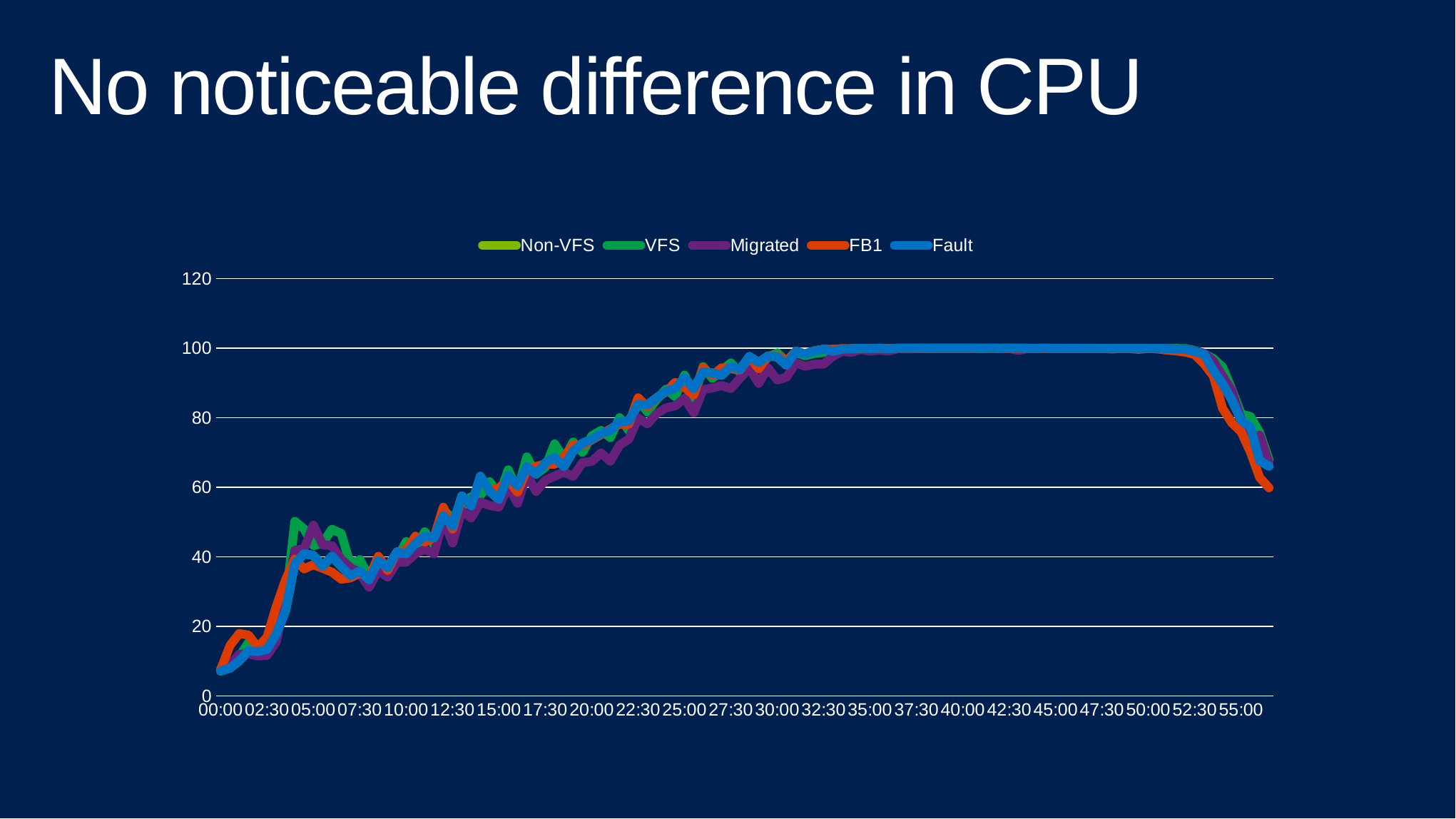

# No noticeable difference in CPU

### Chart

| Category |  |  |  |  |  |
|---|---|---|---|---|---|
| 0 | 7.209999999999999 | 7.754 | 7.513 | 7.594999999999999 | 7.209999999999999 |
| 3.4722222222222224E-4 | 8.054 | 9.151 | 8.945 | 14.505999999999997 | 8.054 |
| 6.9444444444444447E-4 | 10.119000000000002 | 11.309999999999999 | 12.020999999999999 | 17.968 | 10.119000000000002 |
| 1.0416666666666667E-3 | 13.047999999999998 | 15.363999999999999 | 12.103 | 17.526000000000003 | 13.047999999999998 |
| 1.3888888888888889E-3 | 12.773 | 14.791 | 11.526 | 14.016 | 12.773 |
| 1.7361111111111112E-3 | 13.386999999999997 | 13.172 | 11.705000000000002 | 16.968 | 13.386999999999997 |
| 2.0833333333333333E-3 | 17.861 | 17.018 | 15.632000000000005 | 25.792 | 17.861 |
| 2.4305555555555556E-3 | 24.628999999999998 | 26.660000000000004 | 27.726 | 33.437 | 24.628999999999998 |
| 2.7777777777777779E-3 | 38.114 | 50.245000000000005 | 41.902 | 39.349000000000004 | 38.114 |
| 3.1250000000000002E-3 | 40.967000000000006 | 48.010999999999996 | 42.31699999999999 | 36.557 | 40.967000000000006 |
| 3.4722222222222225E-3 | 40.407 | 43.23800000000001 | 49.141 | 37.769000000000005 | 40.407 |
| 3.8194444444444448E-3 | 37.30800000000001 | 44.032 | 43.503 | 36.702000000000005 | 37.30800000000001 |
| 4.1666666666666666E-3 | 40.19599999999999 | 47.96 | 43.217999999999996 | 35.638999999999996 | 40.19599999999999 |
| 4.5138888888888885E-3 | 37.257000000000005 | 46.736 | 39.277 | 33.589999999999996 | 37.257000000000005 |
| 4.8611111111111103E-3 | 34.599000000000004 | 37.614999999999995 | 36.907 | 33.967 | 34.599000000000004 |
| 5.2083333333333322E-3 | 35.958 | 39.19699999999999 | 35.273999999999994 | 35.394000000000005 | 35.958 |
| 5.555555555555554E-3 | 33.436 | 34.328 | 31.272000000000002 | 33.98100000000001 | 33.436 |
| 5.9027777777777759E-3 | 38.888 | 39.364999999999995 | 36.1 | 40.184000000000005 | 38.888 |
| 6.2499999999999977E-3 | 36.958999999999996 | 37.019000000000005 | 34.179 | 36.152 | 36.958999999999996 |
| 6.5972222222222196E-3 | 41.43 | 39.404 | 38.455999999999996 | 41.456999999999994 | 41.43 |
| 6.9444444444444415E-3 | 40.88399999999999 | 44.413 | 38.474 | 41.791999999999994 | 40.88399999999999 |
| 7.2916666666666633E-3 | 43.865 | 42.112 | 40.917 | 45.951 | 43.865 |
| 7.6388888888888852E-3 | 46.04099999999999 | 47.236000000000004 | 42.146 | 44.257999999999996 | 46.04099999999999 |
| 7.986111111111107E-3 | 45.42 | 43.43599999999999 | 40.907 | 45.556999999999995 | 45.42 |
| 8.3333333333333297E-3 | 51.916 | 53.524 | 50.864999999999995 | 54.301 | 51.916 |
| 8.6805555555555525E-3 | 48.819 | 51.045 | 43.965999999999994 | 47.997 | 48.819 |
| 9.0277777777777752E-3 | 57.51899999999999 | 54.416999999999994 | 53.242000000000004 | 57.099000000000004 | 57.51899999999999 |
| 9.3749999999999979E-3 | 54.644999999999996 | 57.36900000000001 | 51.205000000000005 | 54.96900000000001 | 54.644999999999996 |
| 9.7222222222222206E-3 | 63.18000000000001 | 57.676 | 55.760000000000005 | 62.925 | 63.18000000000001 |
| 1.0069444444444443E-2 | 58.903999999999996 | 61.629999999999995 | 54.785000000000004 | 58.922000000000004 | 58.903999999999996 |
| 1.0416666666666666E-2 | 56.539 | 57.388 | 54.30499999999999 | 59.861000000000004 | 56.539 |
| 1.0763888888888889E-2 | 63.44500000000001 | 65.06700000000001 | 60.335 | 62.05099999999999 | 63.44500000000001 |
| 1.1111111111111112E-2 | 60.44099999999999 | 59.087 | 55.416 | 58.641999999999996 | 60.44099999999999 |
| 1.1458333333333334E-2 | 65.926 | 68.76899999999999 | 63.64 | 65.096 | 65.926 |
| 1.1805555555555557E-2 | 63.838 | 63.79599999999999 | 58.806000000000004 | 66.013 | 63.838 |
| 1.215277777777778E-2 | 67.04199999999999 | 65.797 | 62.013 | 66.735 | 67.04199999999999 |
| 1.2500000000000002E-2 | 68.64600000000002 | 72.528 | 63.245000000000005 | 66.65400000000001 | 68.64600000000002 |
| 1.2847222222222225E-2 | 65.99900000000001 | 68.129 | 64.374 | 68.714 | 65.99900000000001 |
| 1.3194444444444448E-2 | 70.48100000000001 | 73.053 | 63.186 | 72.142 | 70.48100000000001 |
| 1.3541666666666671E-2 | 72.691 | 70.06800000000001 | 67.113 | 72.144 | 72.691 |
| 1.3888888888888893E-2 | 73.815 | 74.8 | 67.44399999999999 | 73.62700000000001 | 73.815 |
| 1.4236111111111116E-2 | 75.459 | 76.38999999999999 | 69.888 | 75.16 | 75.459 |
| 1.4583333333333339E-2 | 76.369 | 74.312 | 67.525 | 76.79400000000001 | 76.369 |
| 1.4930555555555561E-2 | 78.84700000000001 | 80.05199999999999 | 72.147 | 78.184 | 78.84700000000001 |
| 1.5277777777777784E-2 | 79.11 | 76.31800000000001 | 73.87700000000002 | 78.179 | 79.11 |
| 1.5625000000000007E-2 | 83.89699999999999 | 85.26400000000001 | 79.924 | 85.764 | 83.89699999999999 |
| 1.5972222222222228E-2 | 83.74100000000001 | 81.70899999999999 | 78.249 | 83.16700000000002 | 83.74100000000001 |
| 1.6319444444444449E-2 | 85.751 | 85.297 | 81.191 | 85.79399999999998 | 85.751 |
| 1.666666666666667E-2 | 87.637 | 88.225 | 82.85799999999999 | 87.46399999999998 | 87.637 |
| 1.7013888888888891E-2 | 88.51499999999999 | 86.11600000000001 | 83.45 | 90.204 | 88.51499999999999 |
| 1.7361111111111112E-2 | 91.447 | 92.29800000000002 | 85.61500000000001 | 88.72400000000002 | 91.447 |
| 1.7708333333333333E-2 | 88.41 | 85.726 | 81.42600000000002 | 86.55000000000003 | 88.41 |
| 1.8055555555555554E-2 | 93.21700000000001 | 94.71700000000001 | 88.138 | 94.429 | 93.21700000000001 |
| 1.8402777777777775E-2 | 92.90100000000001 | 91.345 | 88.55999999999999 | 92.17 | 92.90100000000001 |
| 1.8749999999999996E-2 | 92.24300000000001 | 93.66400000000002 | 89.28900000000002 | 94.35400000000001 | 92.24300000000001 |
| 1.9097222222222217E-2 | 94.78299999999999 | 95.759 | 88.40599999999999 | 94.07400000000001 | 94.78299999999999 |
| 1.9444444444444438E-2 | 93.936 | 92.98299999999999 | 91.45100000000001 | 93.784 | 93.936 |
| 1.9791666666666659E-2 | 97.582 | 97.068 | 94.22200000000001 | 97.504 | 97.582 |
| 2.013888888888888E-2 | 95.91100000000002 | 94.362 | 89.9 | 94.10499999999999 | 95.91100000000002 |
| 2.0486111111111101E-2 | 97.728 | 97.439 | 94.34400000000001 | 97.795 | 97.728 |
| 2.0833333333333322E-2 | 97.502 | 98.689 | 90.85100000000001 | 97.81599999999999 | 97.502 |
| 2.1180555555555543E-2 | 95.144 | 96.13200000000002 | 91.65200000000002 | 96.379 | 95.144 |
| 2.1527777777777764E-2 | 99.15099999999998 | 98.81099999999999 | 95.821 | 99.124 | 99.15099999999998 |
| 2.1874999999999985E-2 | 98.34599999999999 | 97.83800000000001 | 94.839 | 98.41000000000001 | 98.34599999999999 |
| 2.2222222222222206E-2 | 99.22500000000001 | 98.48100000000001 | 95.402 | 99.297 | 99.22500000000001 |
| 2.2569444444444427E-2 | 99.703 | 98.77300000000001 | 95.449 | 99.75200000000002 | 99.703 |
| 2.2916666666666648E-2 | 99.127 | 99.688 | 97.725 | 99.667 | 99.127 |
| 2.3263888888888869E-2 | 99.695 | 99.78299999999999 | 99.071 | 99.91100000000002 | 99.695 |
| 2.361111111111109E-2 | 99.87199999999999 | 99.738 | 98.821 | 99.807 | 99.87199999999999 |
| 2.3958333333333311E-2 | 99.966 | 99.83600000000001 | 99.63999999999999 | 99.90900000000002 | 99.966 |
| 2.4305555555555532E-2 | 99.91900000000001 | 99.89600000000002 | 99.15700000000001 | 99.989 | 99.91900000000001 |
| 2.4652777777777753E-2 | 99.98100000000001 | 99.944 | 99.427 | 99.989 | 99.98100000000001 |
| 2.4999999999999974E-2 | 99.881 | 99.975 | 99.171 | 99.947 | 99.881 |
| 2.5347222222222195E-2 | 99.982 | 99.957 | 99.87500000000001 | 99.98700000000001 | 99.982 |
| 2.5694444444444416E-2 | 99.99300000000001 | 99.95 | 99.819 | 99.98400000000001 | 99.99300000000001 |
| 2.6041666666666637E-2 | 99.998 | 99.971 | 99.90799999999999 | 99.995 | 99.998 |
| 2.6388888888888858E-2 | 99.999 | 100.0 | 99.98400000000001 | 99.998 | 99.999 |
| 2.6736111111111079E-2 | 100.0 | 99.977 | 99.98200000000001 | 99.995 | 100.0 |
| 2.70833333333333E-2 | 100.0 | 99.986 | 99.953 | 99.995 | 100.0 |
| 2.7430555555555521E-2 | 100.0 | 99.991 | 99.971 | 99.98100000000001 | 100.0 |
| 2.7777777777777742E-2 | 99.992 | 99.99000000000001 | 99.944 | 99.98800000000001 | 99.992 |
| 2.8124999999999963E-2 | 99.984 | 99.99000000000001 | 99.97200000000001 | 99.99300000000001 | 99.984 |
| 2.8472222222222184E-2 | 99.977 | 100.0 | 99.98800000000001 | 99.986 | 99.977 |
| 2.8819444444444405E-2 | 99.98400000000001 | 99.982 | 99.995 | 99.982 | 99.98400000000001 |
| 2.9166666666666625E-2 | 99.969 | 99.989 | 99.98800000000001 | 99.994 | 99.969 |
| 2.9513888888888846E-2 | 99.98499999999999 | 99.986 | 99.934 | 99.977 | 99.98499999999999 |
| 2.9861111111111067E-2 | 99.987 | 99.979 | 99.36600000000001 | 99.97500000000001 | 99.987 |
| 3.0208333333333288E-2 | 99.974 | 99.989 | 99.917 | 99.97200000000001 | 99.974 |
| 3.0555555555555509E-2 | 99.968 | 99.973 | 99.99100000000001 | 99.97900000000001 | 99.968 |
| 3.090277777777773E-2 | 99.98500000000001 | 99.973 | 99.96000000000001 | 99.968 | 99.98500000000001 |
| 3.1249999999999951E-2 | 99.954 | 99.986 | 99.95 | 99.964 | 99.954 |
| 3.1597222222222172E-2 | 99.956 | 99.974 | 99.949 | 99.967 | 99.956 |
| 3.1944444444444393E-2 | 99.96900000000001 | 99.985 | 99.953 | 99.958 | 99.96900000000001 |
| 3.2291666666666614E-2 | 99.965 | 99.974 | 99.97800000000001 | 99.94300000000001 | 99.965 |
| 3.2638888888888835E-2 | 99.961 | 99.98599999999999 | 99.97399999999999 | 99.928 | 99.961 |
| 3.2986111111111056E-2 | 99.96900000000001 | 99.944 | 99.95400000000002 | 99.977 | 99.96900000000001 |
| 3.3333333333333277E-2 | 99.962 | 99.97200000000001 | 99.967 | 99.783 | 99.962 |
| 3.3680555555555498E-2 | 99.958 | 99.95599999999999 | 99.94800000000001 | 99.917 | 99.958 |
| 3.4027777777777719E-2 | 99.965 | 99.95900000000002 | 99.968 | 99.87100000000001 | 99.965 |
| 3.437499999999994E-2 | 99.951 | 99.971 | 99.95500000000001 | 99.69399999999999 | 99.951 |
| 3.4722222222222161E-2 | 99.978 | 99.95700000000002 | 99.974 | 99.942 | 99.978 |
| 3.5069444444444382E-2 | 99.946 | 99.94800000000001 | 99.952 | 99.79800000000002 | 99.946 |
| 3.5416666666666603E-2 | 99.91300000000001 | 99.88300000000001 | 99.916 | 99.453 | 99.91300000000001 |
| 3.5763888888888824E-2 | 99.791 | 99.94300000000001 | 99.699 | 99.227 | 99.791 |
| 3.6111111111111045E-2 | 99.678 | 99.88300000000001 | 99.689 | 98.867 | 99.678 |
| 3.6458333333333266E-2 | 99.031 | 99.346 | 99.111 | 98.189 | 99.031 |
| 3.6805555555555487E-2 | 98.35000000000001 | 98.451 | 98.615 | 95.522 | 98.35000000000001 |
| 3.7152777777777708E-2 | 93.64099999999999 | 97.01700000000001 | 96.35499999999999 | 92.04499999999999 | 93.64099999999999 |
| 3.7499999999999929E-2 | 89.81700000000001 | 94.59200000000001 | 92.008 | 82.73299999999999 | 89.81700000000001 |
| 3.784722222222215E-2 | 85.16 | 88.167 | 87.85000000000001 | 78.55299999999998 | 85.16 |
| 3.8194444444444371E-2 | 79.249 | 81.10600000000002 | 79.48100000000001 | 75.99000000000001 | 79.249 |
| 3.8541666666666592E-2 | 77.351 | 80.355 | 73.166 | 70.152 | 77.351 |
| 3.8888888888888813E-2 | 67.642 | 75.72999999999999 | 74.992 | 62.81300000000001 | 67.642 |
| 3.9236111111111034E-2 | 66.144 | 67.99300000000001 | 67.132 | 59.87199999999999 | 66.144 |